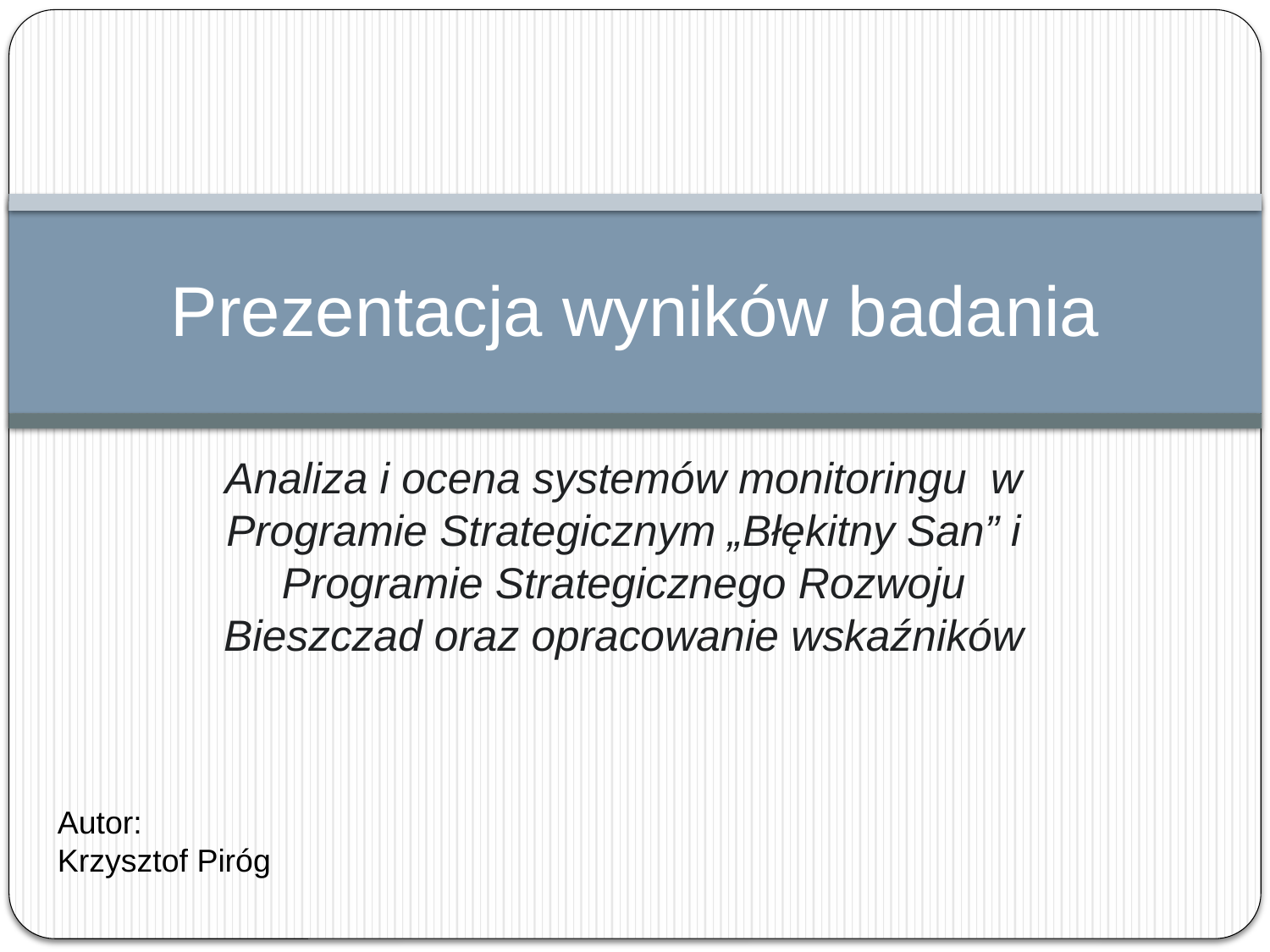

# Prezentacja wyników badania
Analiza i ocena systemów monitoringu  w Programie Strategicznym „Błękitny San” i Programie Strategicznego Rozwoju Bieszczad oraz opracowanie wskaźników
Autor:
Krzysztof Piróg